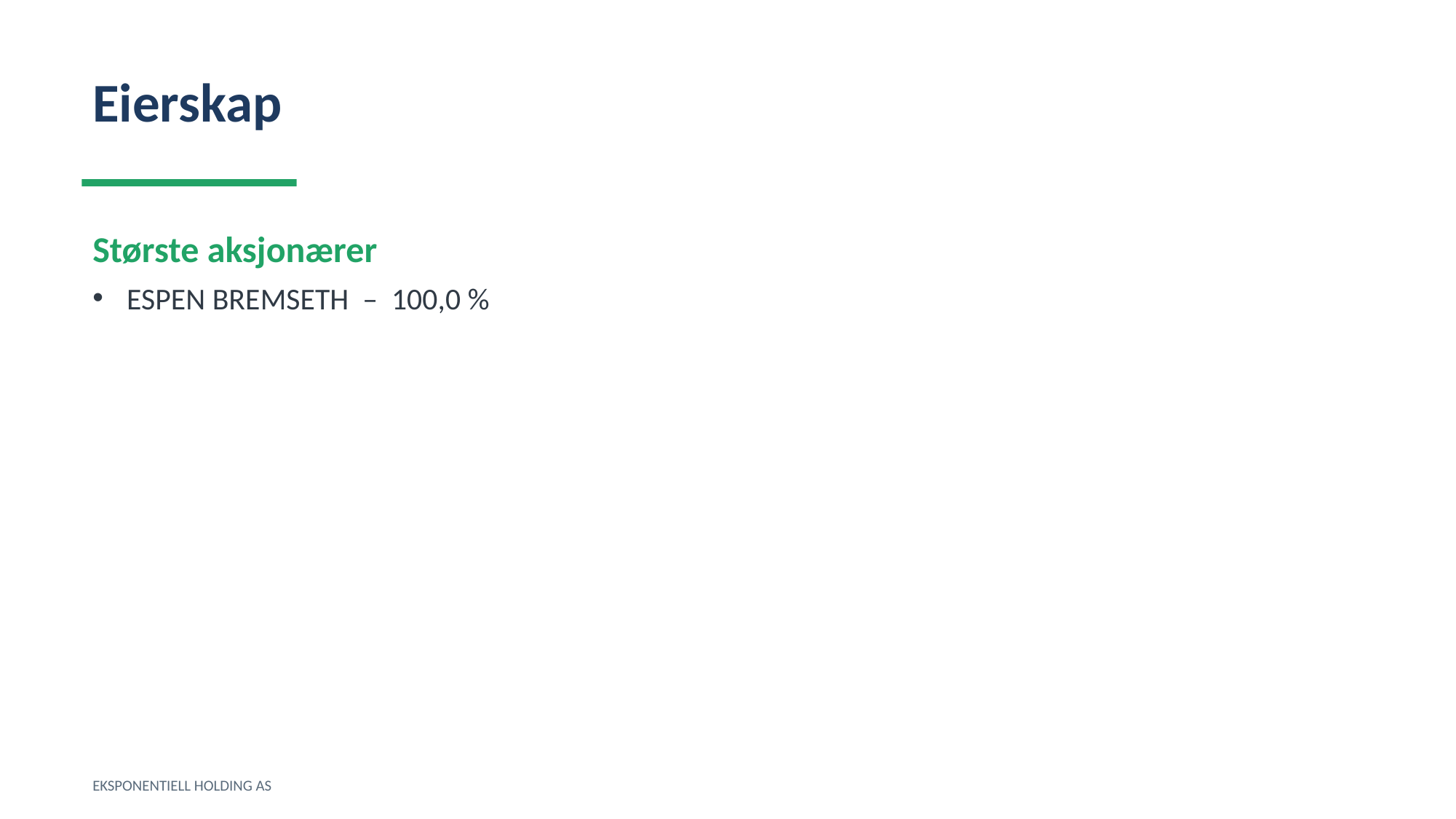

Eierskap

Største aksjonærer
ESPEN BREMSETH  –  100,0 %
EKSPONENTIELL HOLDING AS